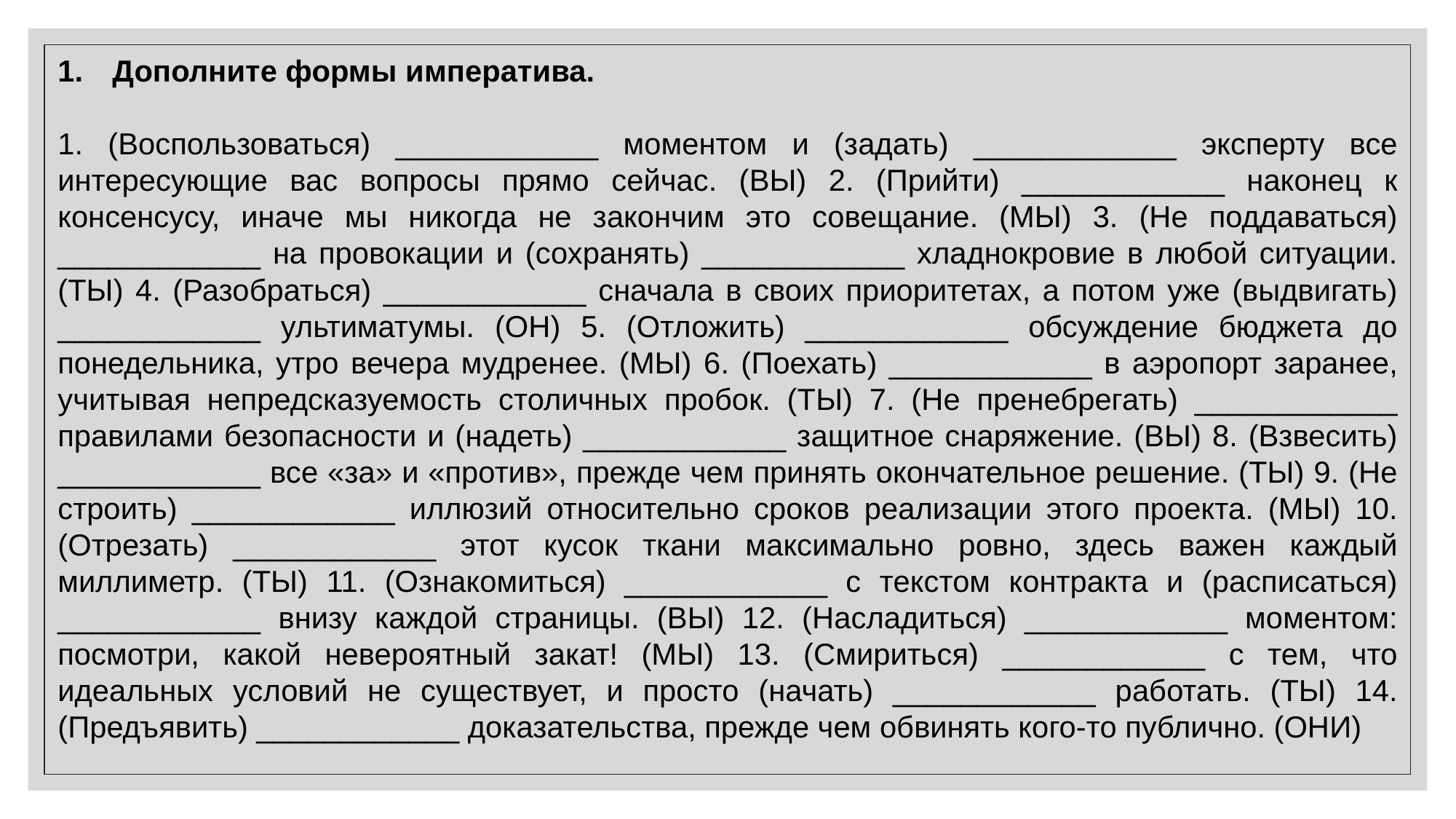

Дополните формы императива.

1. (Воспользоваться) ____________ моментом и (задать) ____________ эксперту все интересующие вас вопросы прямо сейчас. (ВЫ) 2. (Прийти) ____________ наконец к консенсусу, иначе мы никогда не закончим это совещание. (МЫ) 3. (Не поддаваться) ____________ на провокации и (сохранять) ____________ хладнокровие в любой ситуации. (ТЫ) 4. (Разобраться) ____________ сначала в своих приоритетах, а потом уже (выдвигать) ____________ ультиматумы. (ОН) 5. (Отложить) ____________ обсуждение бюджета до понедельника, утро вечера мудренее. (МЫ) 6. (Поехать) ____________ в аэропорт заранее, учитывая непредсказуемость столичных пробок. (ТЫ) 7. (Не пренебрегать) ____________ правилами безопасности и (надеть) ____________ защитное снаряжение. (ВЫ) 8. (Взвесить) ____________ все «за» и «против», прежде чем принять окончательное решение. (ТЫ) 9. (Не строить) ____________ иллюзий относительно сроков реализации этого проекта. (МЫ) 10. (Отрезать) ____________ этот кусок ткани максимально ровно, здесь важен каждый миллиметр. (ТЫ) 11. (Ознакомиться) ____________ с текстом контракта и (расписаться) ____________ внизу каждой страницы. (ВЫ) 12. (Насладиться) ____________ моментом: посмотри, какой невероятный закат! (МЫ) 13. (Смириться) ____________ с тем, что идеальных условий не существует, и просто (начать) ____________ работать. (ТЫ) 14. (Предъявить) ____________ доказательства, прежде чем обвинять кого-то публично. (ОНИ)